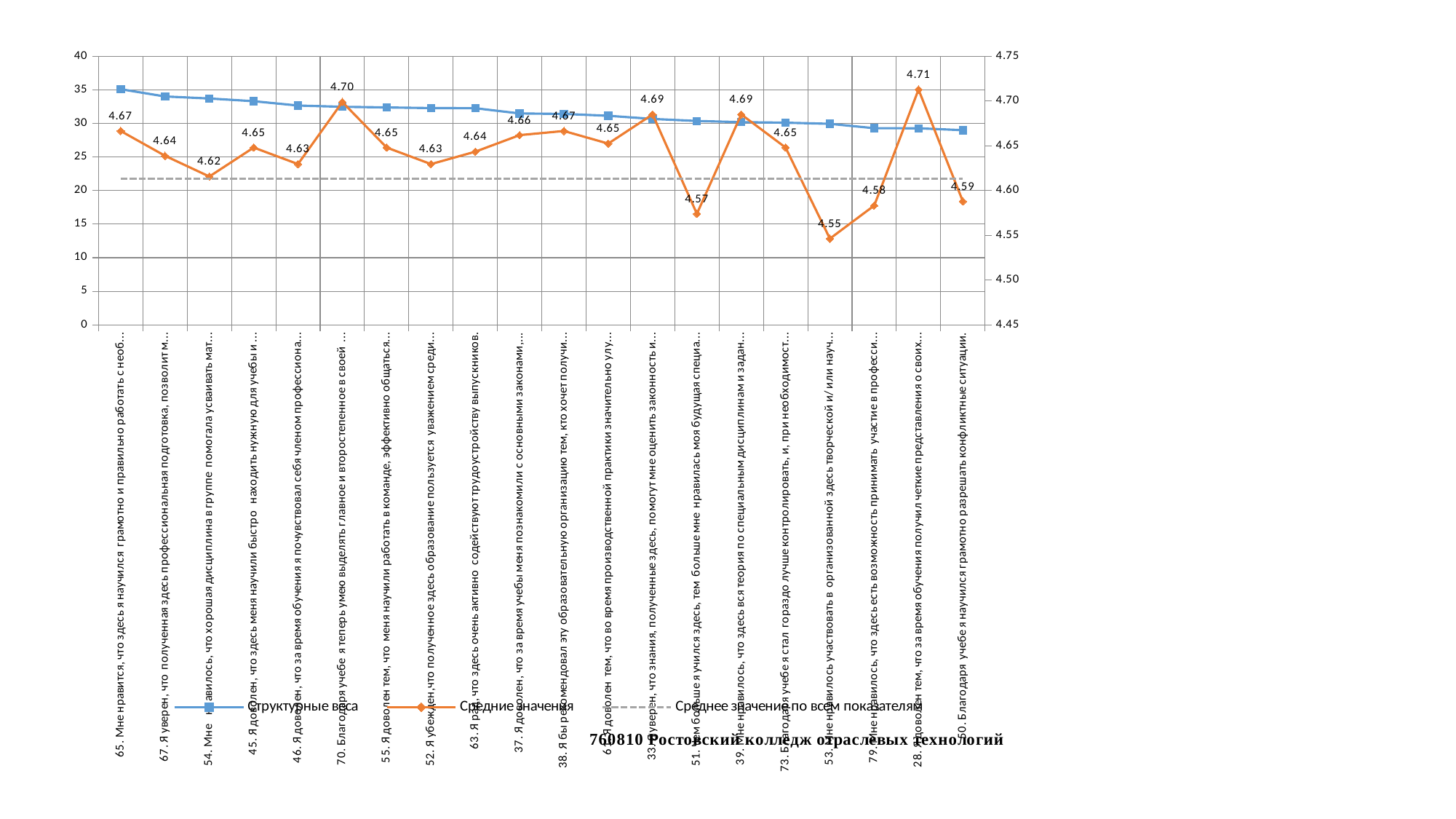

### Chart

| Category | Структурные веса | Средние значения | Среднее значение по всем показателям |
|---|---|---|---|
| 65. Мне нравится, что здесь я научился  грамотно и правильно работать с необходимой для моей профессии документацией.   | 35.11492469729149 | 4.666666666666667 | 4.613054900819728 |
| 67. Я уверен, что  полученная здесь профессиональная подготовка, позволит мне справиться  даже с нестандартной рабочей ситуацией | 34.034430945228706 | 4.638888888888889 | 4.613054900819728 |
| 54. Мне    нравилось, что хорошая дисциплина в группе  помогала усваивать материал. | 33.726683328866606 | 4.6157407407407405 | 4.613054900819728 |
| 45. Я доволен, что здесь меня научили быстро   находить нужную для учебы и  работы информацию. | 33.330532348530426 | 4.648148148148148 | 4.613054900819728 |
| 46. Я доволен, что за время обучения я почувствовал себя членом профессионального сообщества. | 32.678149708496996 | 4.62962962962963 | 4.613054900819728 |
| 70. Благодаря учебе  я теперь умею выделять главное и второстепенное в своей  работе. | 32.49472745630763 | 4.699074074074074 | 4.613054900819728 |
| 55. Я доволен тем, что  меня научили работать в команде, эффективно общаться с коллегами и руководством | 32.39846276779332 | 4.648148148148148 | 4.613054900819728 |
| 52. Я убежден,что полученное здесь образование пользуется  уважением среди представителей моей специальности. | 32.30727358646176 | 4.62962962962963 | 4.613054900819728 |
| 63. Я рад, что здесь очень активно  содействуют трудоустройству выпускников. | 32.27758522886445 | 4.643518518518518 | 4.613054900819728 |
| 37. Я доволен, что за время учебы меня познакомили с основными законами, касающимися будущей профессиональной деятельности. | 31.500981581071887 | 4.662037037037037 | 4.613054900819728 |
| 38. Я бы рекомендовал эту образовательную организацию тем, кто хочет получить эту специальность | 31.429662661552587 | 4.666666666666667 | 4.613054900819728 |
| 61. Я доволен  тем, что во время производственной практики значительно улучшил свои профессиональные умения и навыки. | 31.15690102491537 | 4.652582159624413 | 4.613054900819728 |
| 33. Я уверен, что знания, полученные здесь, помогут мне оценить законность и выгодность  условий, предлагаемых работодателем. | 30.687427156884663 | 4.685185185185185 | 4.613054900819728 |
| 51. Чем больше я учился здесь, тем  больше мне  нравилась моя будущая специальность | 30.376989736316872 | 4.574074074074074 | 4.613054900819728 |
| 39. Мне нравилось, что здесь вся теория по специальным дисциплинам и задания на учебной практике  взаимосвязаны между собой. | 30.210753029517793 | 4.685185185185185 | 4.613054900819728 |
| 73. Благодаря учебе я стал  гораздо лучше контролировать, и, при необходимости, поправлять  свою работу. | 30.127912371006474 | 4.648148148148148 | 4.613054900819728 |
| 53. Мне нравилось участвовать в  организованной здесь творческой и/ или научно- исследовательской деятельности. | 29.953953246567146 | 4.546296296296297 | 4.613054900819728 |
| 79. Мне нравилось, что здесь есть возможность принимать  участие в профессиональных конкурсах  различного уровня. | 29.303498203505278 | 4.583333333333333 | 4.613054900819728 |
| 28. Я доволен тем, что за время обучения получил четкие представления о своих будущих  обязанностях  | 29.294185144389864 | 4.712962962962963 | 4.613054900819728 |
| 50. Благодаря  учебе я научился грамотно разрешать конфликтные ситуации. | 29.009223534779828 | 4.587962962962963 | 4.613054900819728 |